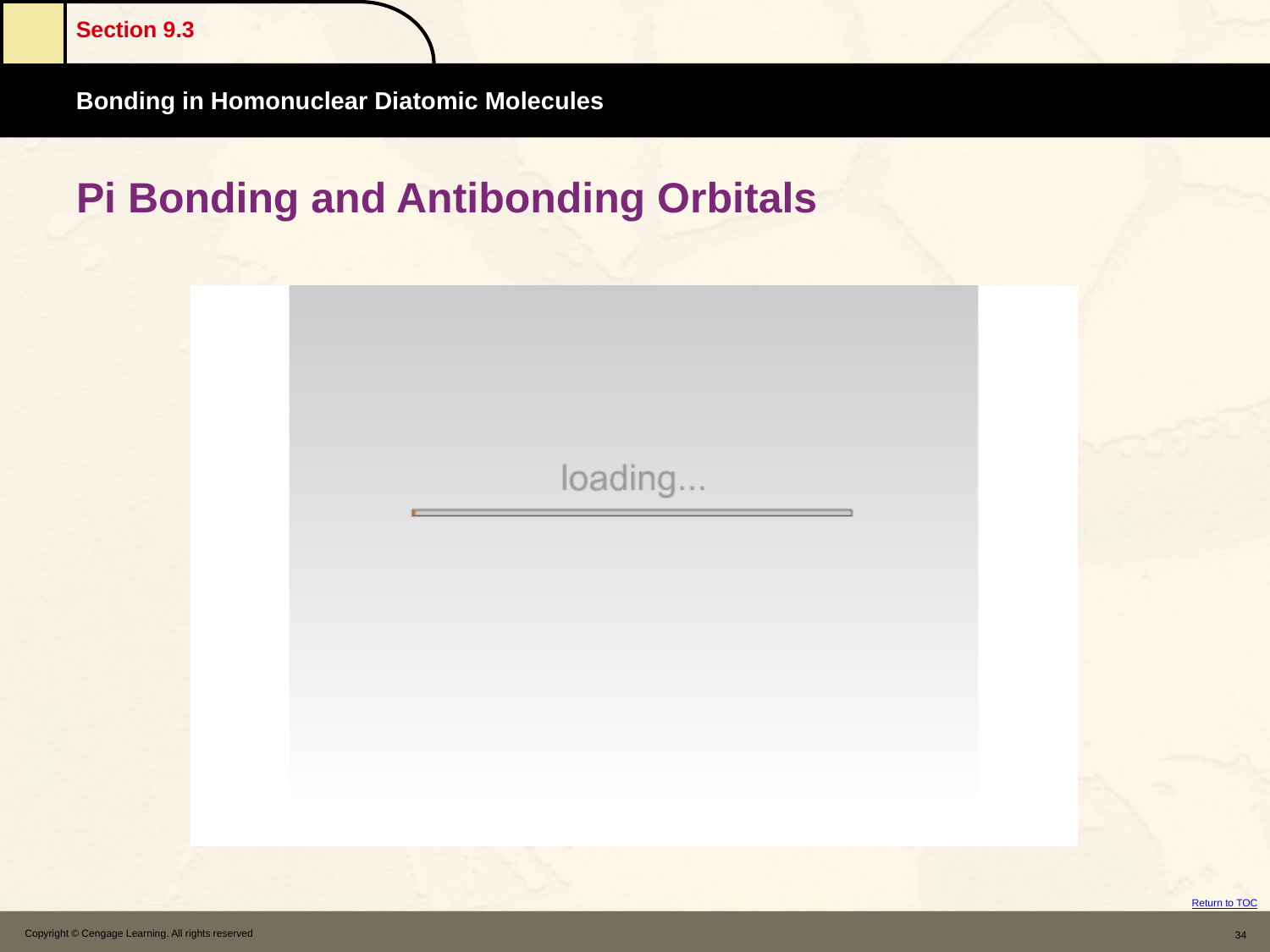

# Pi Bonding and Antibonding Orbitals

Copyright © Cengage Learning. All rights reserved
34